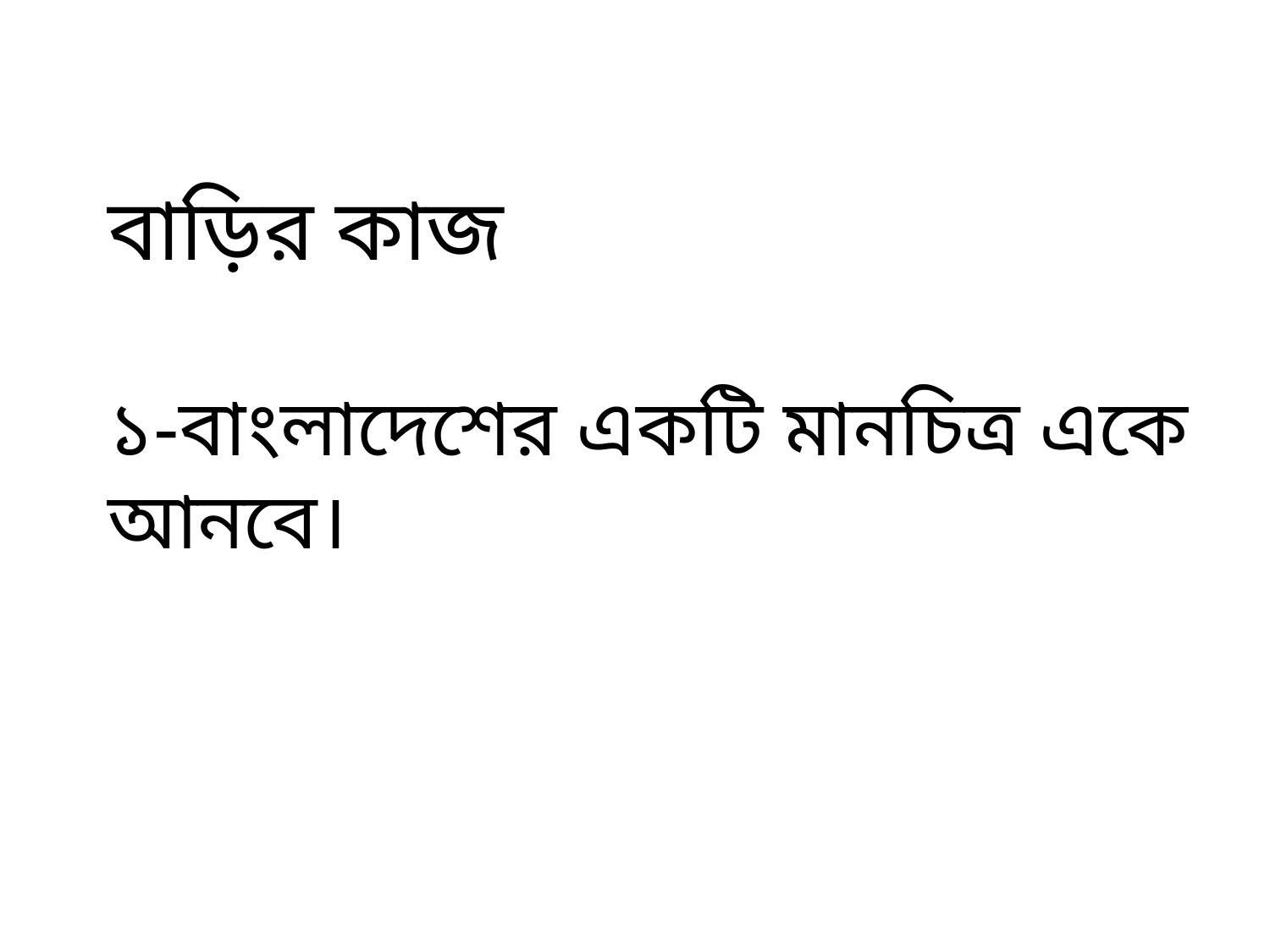

বাড়ির কাজ

১-বাংলাদেশের একটি মানচিত্র একে আনবে।